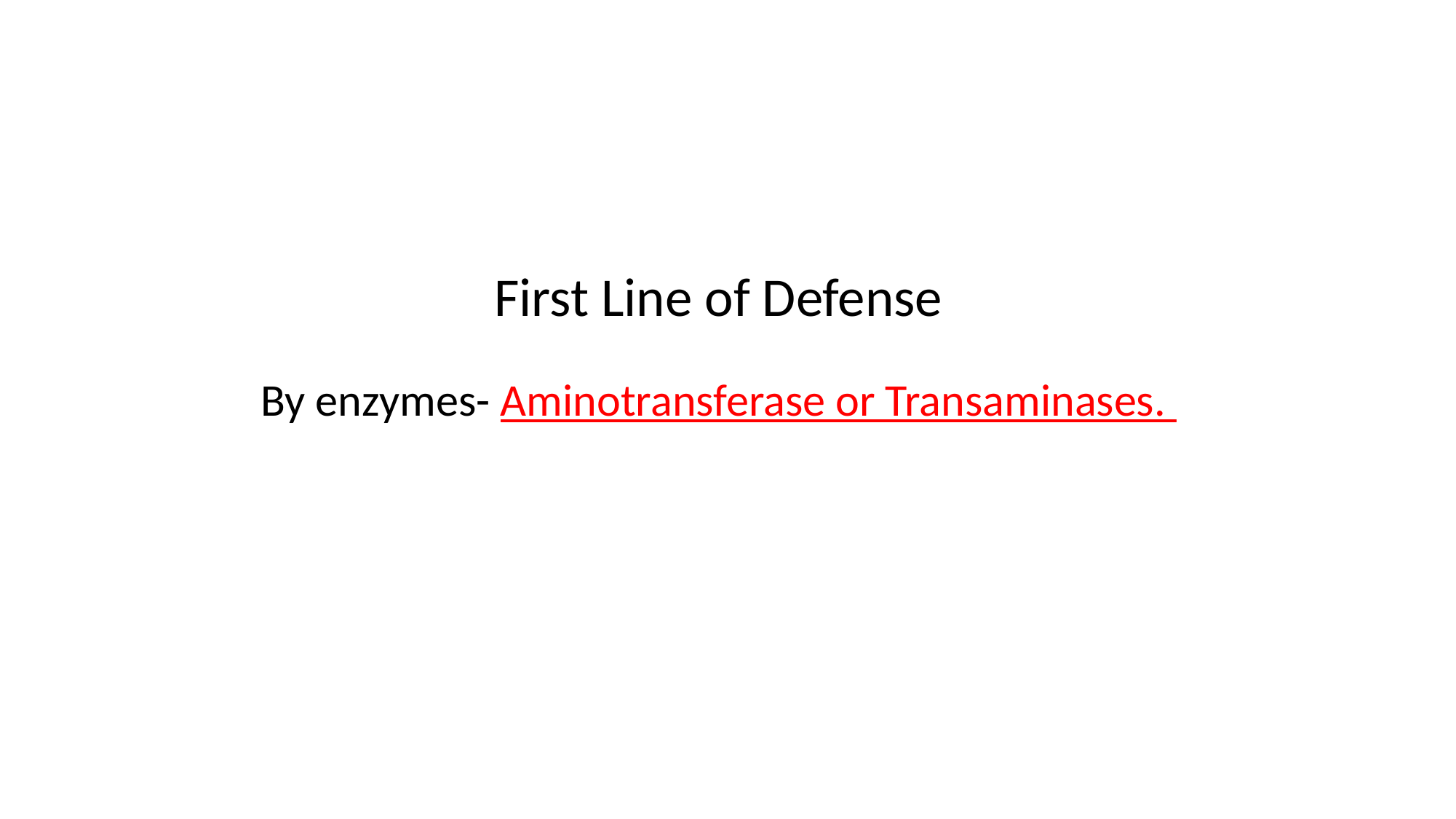

# First Line of Defense By enzymes- Aminotransferase or Transaminases.